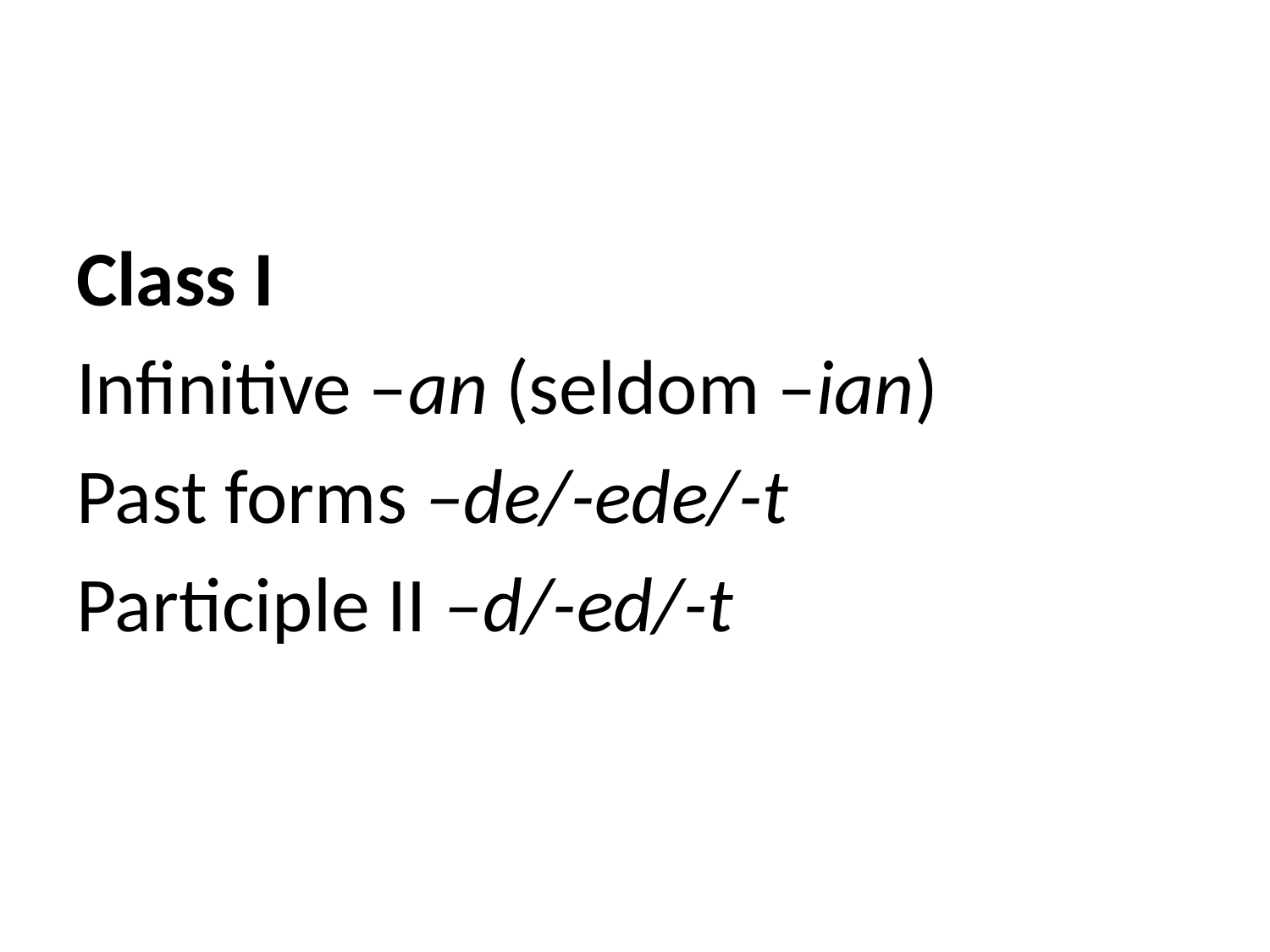

#
Class I
Infinitive –an (seldom –ian)
Past forms –de/-ede/-t
Participle II –d/-ed/-t